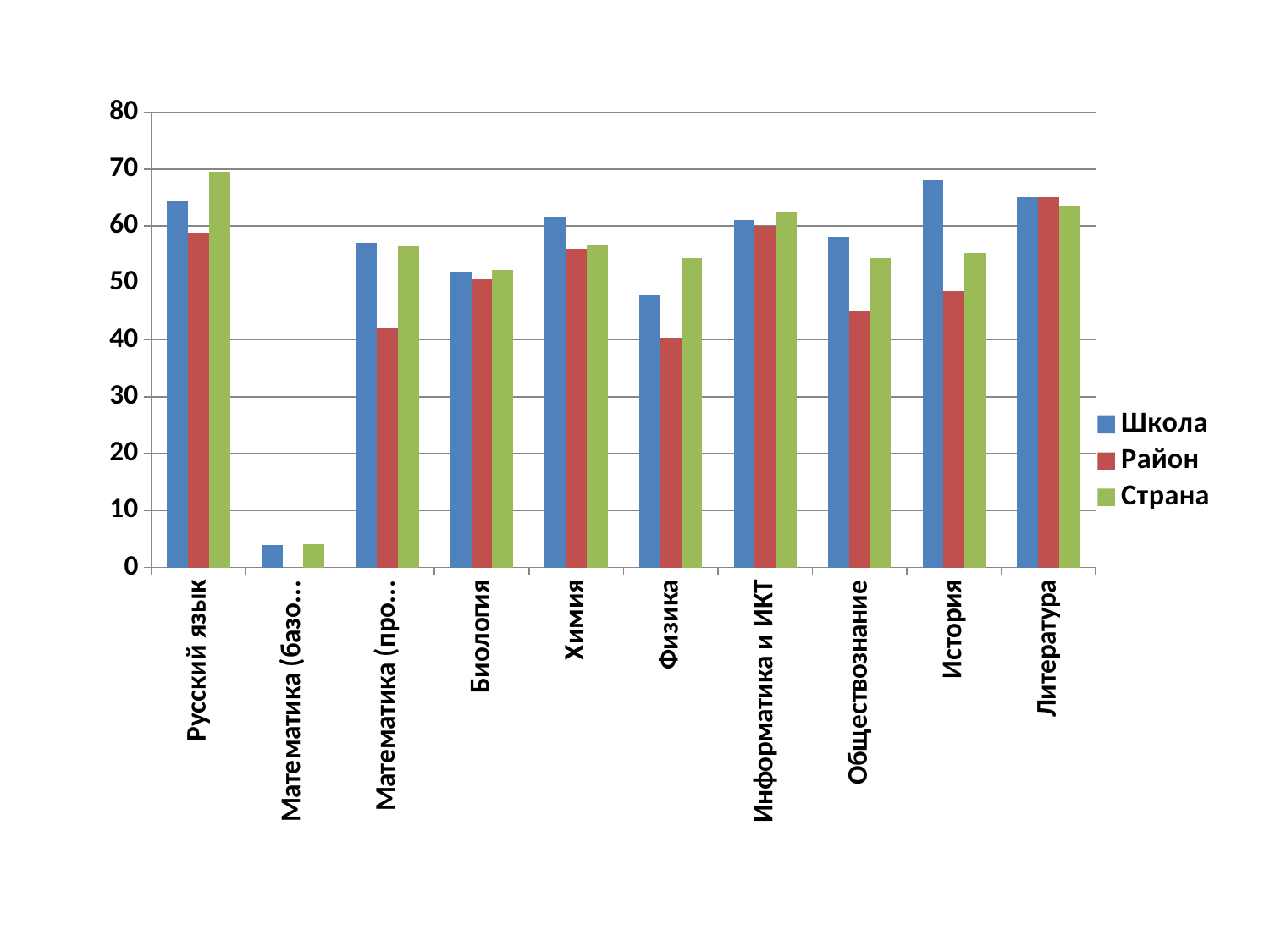

### Chart

| Category | Школа | Район | Страна |
|---|---|---|---|
| Русский язык | 64.5 | 58.8 | 69.5 |
| Математика (базовый) | 4.0 | None | 4.1 |
| Математика (профильный) | 57.0 | 42.0 | 56.5 |
| Биология | 52.0 | 50.7 | 52.2 |
| Химия | 61.7 | 56.0 | 56.7 |
| Физика | 47.8 | 40.4 | 54.4 |
| Информатика и ИКТ | 61.0 | 60.0 | 62.4 |
| Обществознание | 58.1 | 45.1 | 54.4 |
| История | 68.0 | 48.5 | 55.3 |
| Литература | 65.0 | 65.0 | 63.4 |